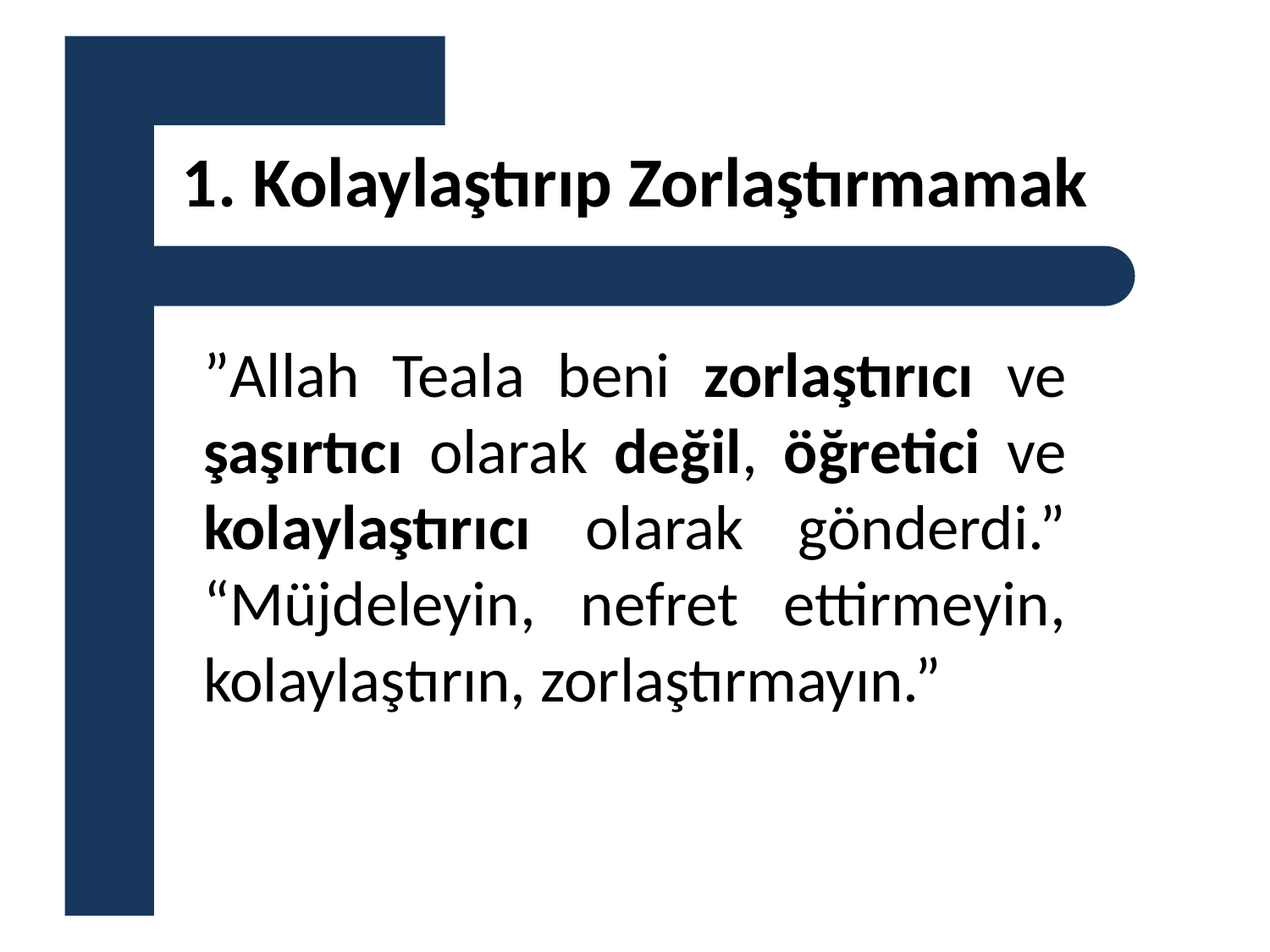

# 1. Kolaylaştırıp Zorlaştırmamak

”Allah Teala beni zorlaştırıcı ve şaşırtıcı olarak değil, öğretici ve kolaylaştırıcı olarak gönderdi.” “Müjdeleyin, nefret ettirmeyin, kolaylaştırın, zorlaştırmayın.”